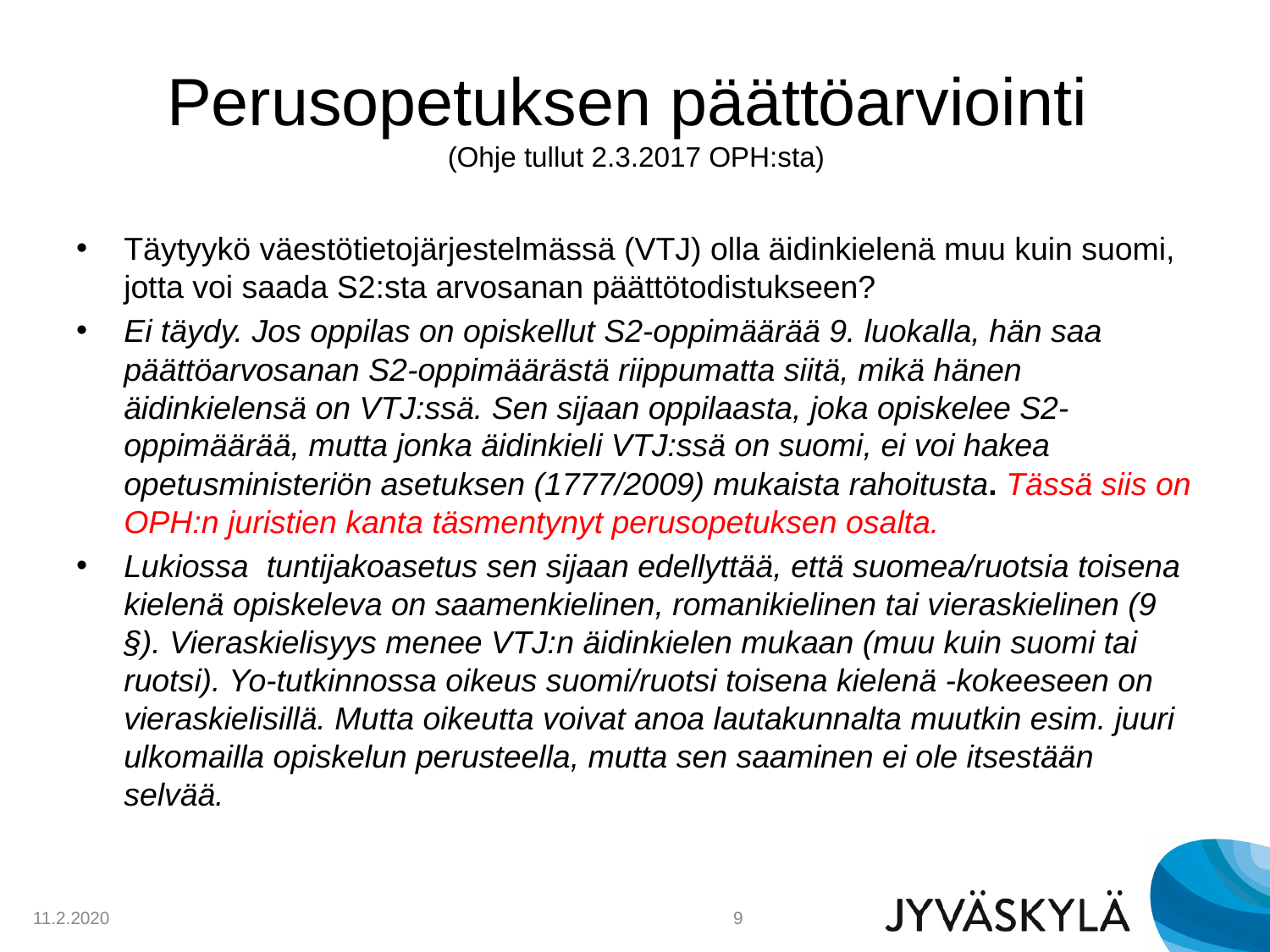

# Perusopetuksen päättöarviointi (Ohje tullut 2.3.2017 OPH:sta)
Täytyykö väestötietojärjestelmässä (VTJ) olla äidinkielenä muu kuin suomi, jotta voi saada S2:sta arvosanan päättötodistukseen?
Ei täydy. Jos oppilas on opiskellut S2-oppimäärää 9. luokalla, hän saa päättöarvosanan S2-oppimäärästä riippumatta siitä, mikä hänen äidinkielensä on VTJ:ssä. Sen sijaan oppilaasta, joka opiskelee S2-oppimäärää, mutta jonka äidinkieli VTJ:ssä on suomi, ei voi hakea opetusministeriön asetuksen (1777/2009) mukaista rahoitusta. Tässä siis on OPH:n juristien kanta täsmentynyt perusopetuksen osalta.
Lukiossa  tuntijakoasetus sen sijaan edellyttää, että suomea/ruotsia toisena kielenä opiskeleva on saamenkielinen, romanikielinen tai vieraskielinen (9 §). Vieraskielisyys menee VTJ:n äidinkielen mukaan (muu kuin suomi tai ruotsi). Yo-tutkinnossa oikeus suomi/ruotsi toisena kielenä -kokeeseen on vieraskielisillä. Mutta oikeutta voivat anoa lautakunnalta muutkin esim. juuri ulkomailla opiskelun perusteella, mutta sen saaminen ei ole itsestään selvää.

11.2.2020

9